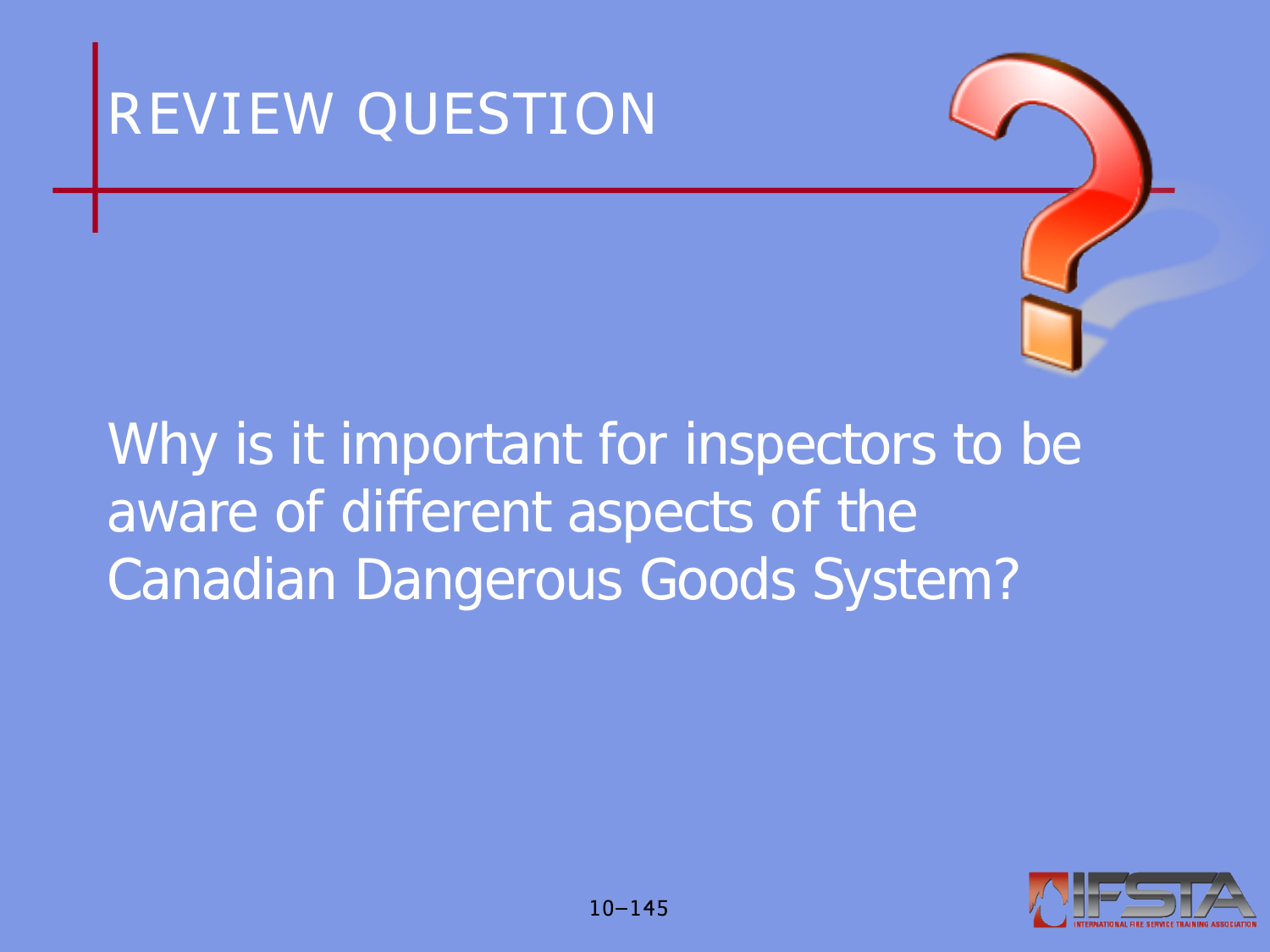

# REVIEW QUESTION

Why is it important for inspectors to be aware of different aspects of the Canadian Dangerous Goods System?
10–145